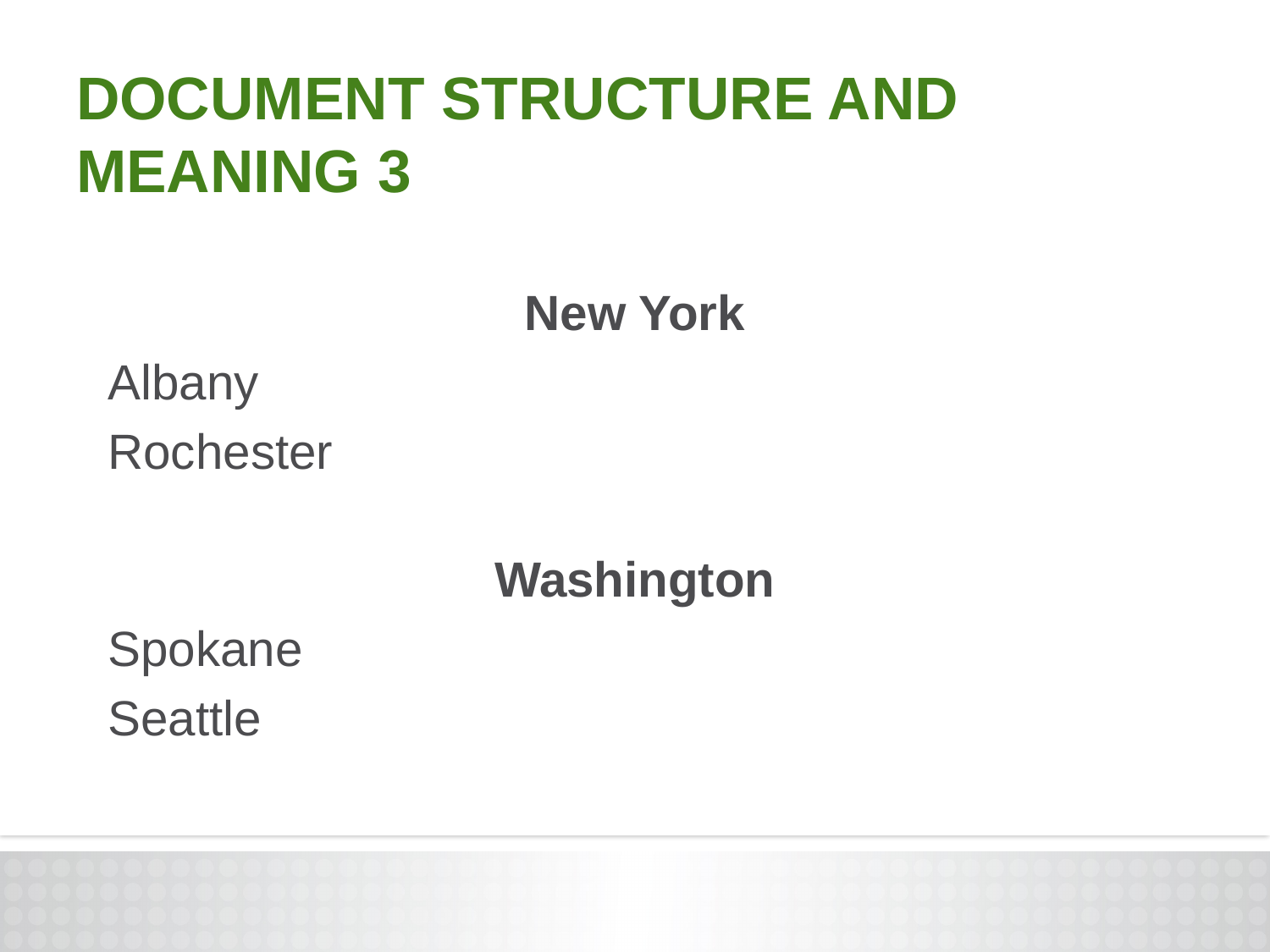

DOCUMENT STRUCTURE AND MEANING 3
New York
Albany
Rochester
Washington
Spokane
Seattle